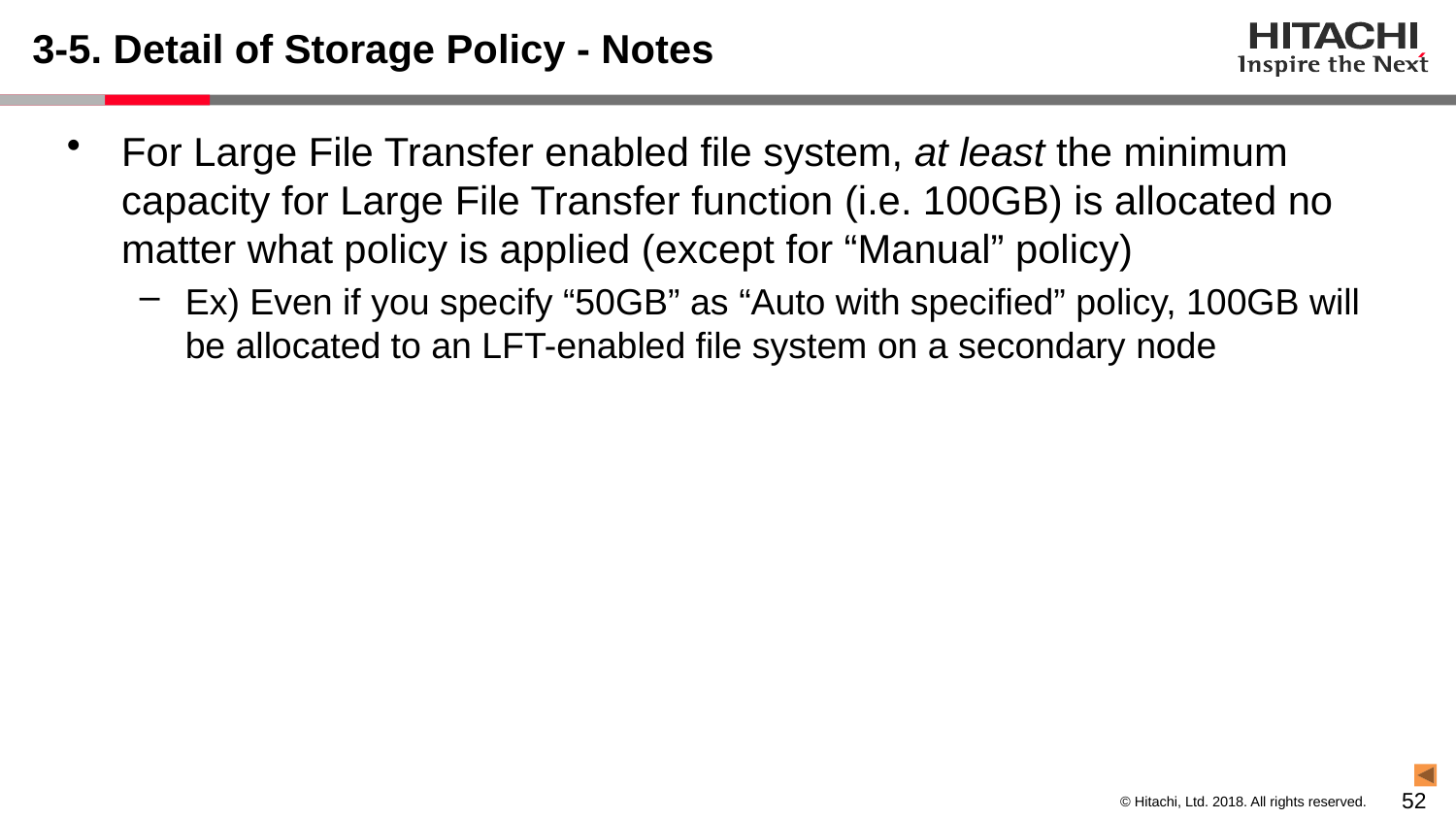

# 3-5. Detail of Storage Policy - Notes
For Large File Transfer enabled file system, at least the minimum capacity for Large File Transfer function (i.e. 100GB) is allocated no matter what policy is applied (except for “Manual” policy)
Ex) Even if you specify “50GB” as “Auto with specified” policy, 100GB will be allocated to an LFT-enabled file system on a secondary node